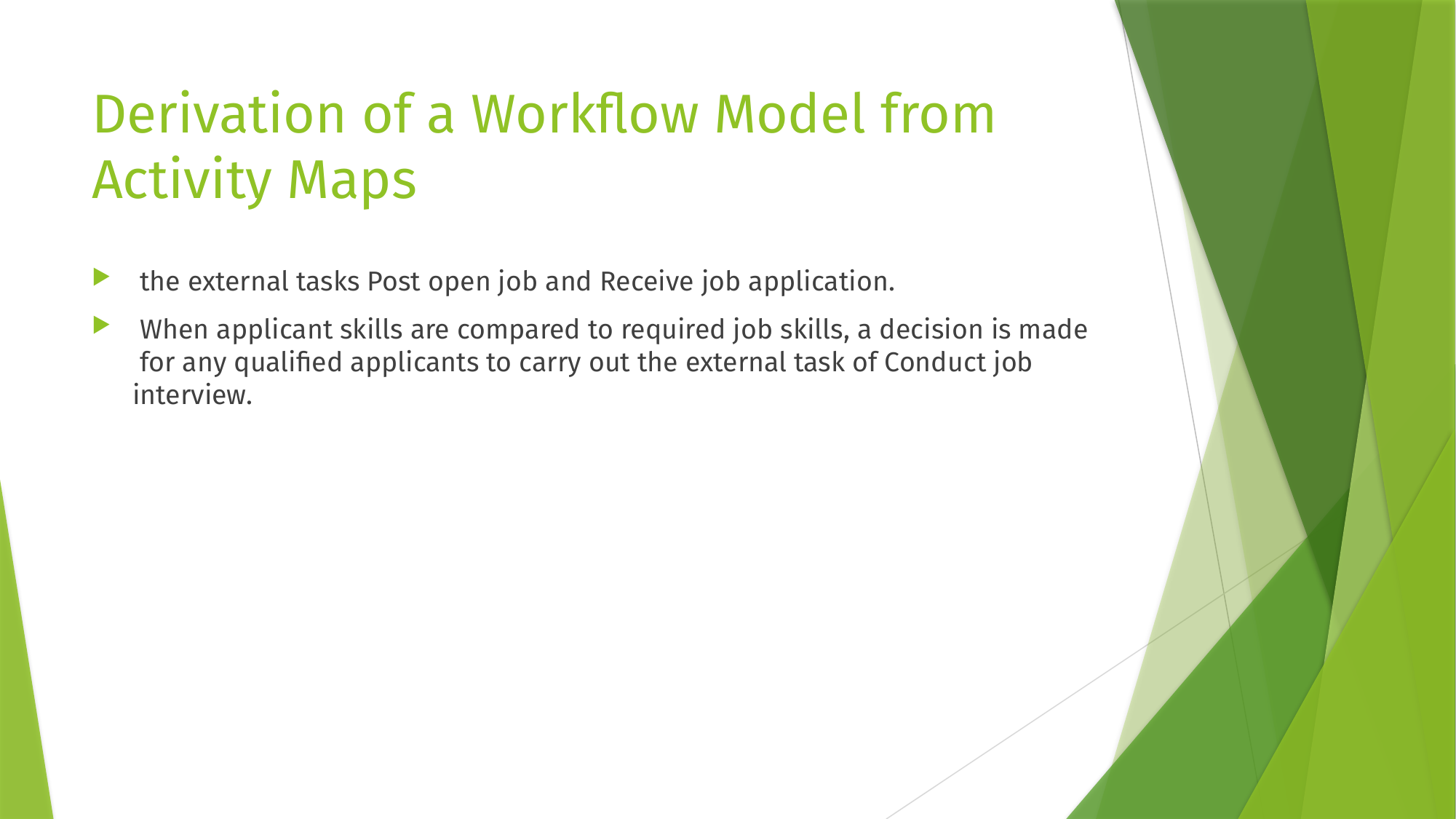

# Derivation of a Workflow Model from Activity Maps
 the external tasks Post open job and Receive job application.
 When applicant skills are compared to required job skills, a decision is made  for any qualified applicants to carry out the external task of Conduct job interview.